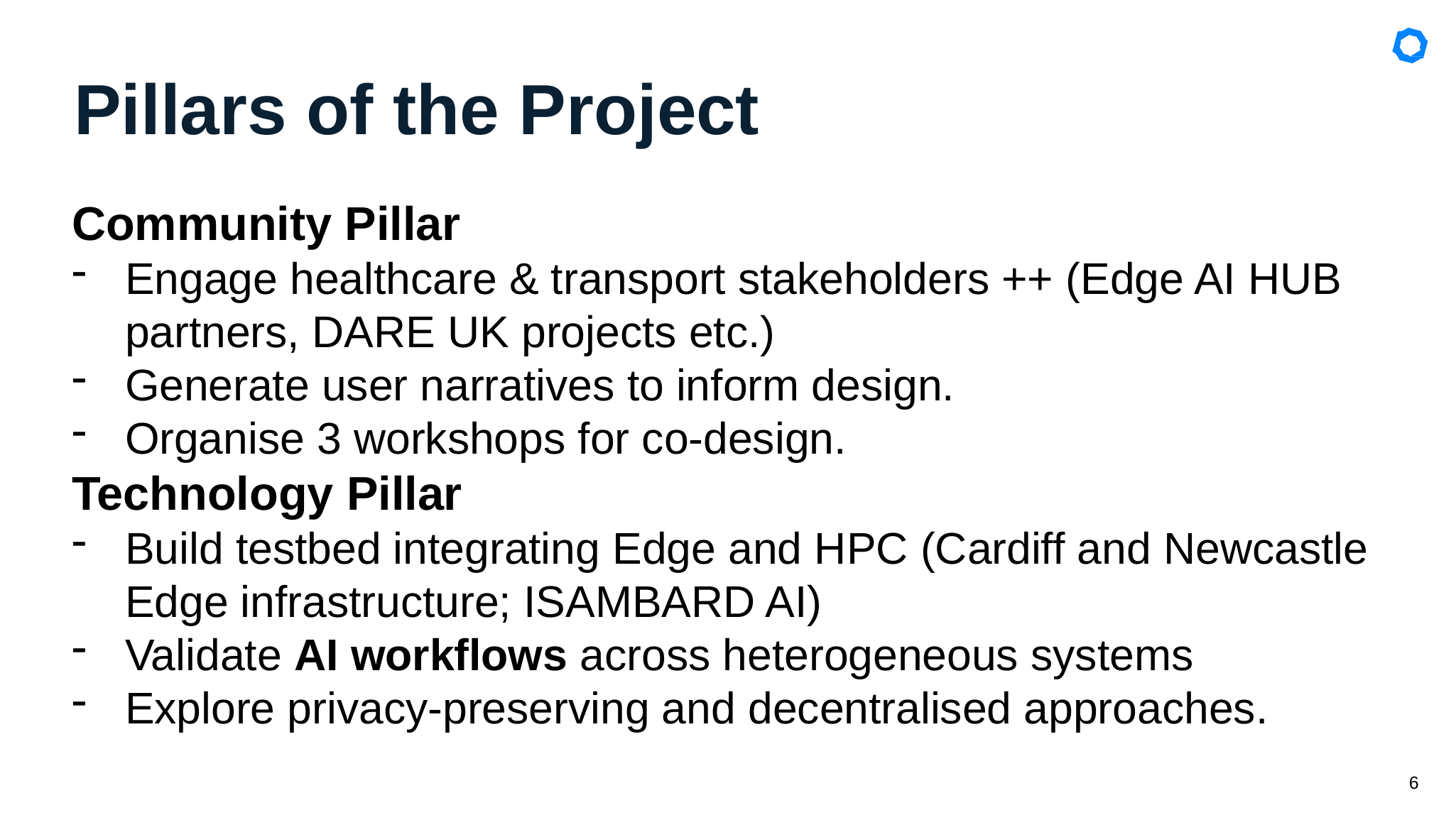

# Pillars of the Project
Community Pillar
Engage healthcare & transport stakeholders ++ (Edge AI HUB partners, DARE UK projects etc.)
Generate user narratives to inform design.
Organise 3 workshops for co-design.
Technology Pillar
Build testbed integrating Edge and HPC (Cardiff and Newcastle Edge infrastructure; ISAMBARD AI)
Validate AI workflows across heterogeneous systems
Explore privacy-preserving and decentralised approaches.
6